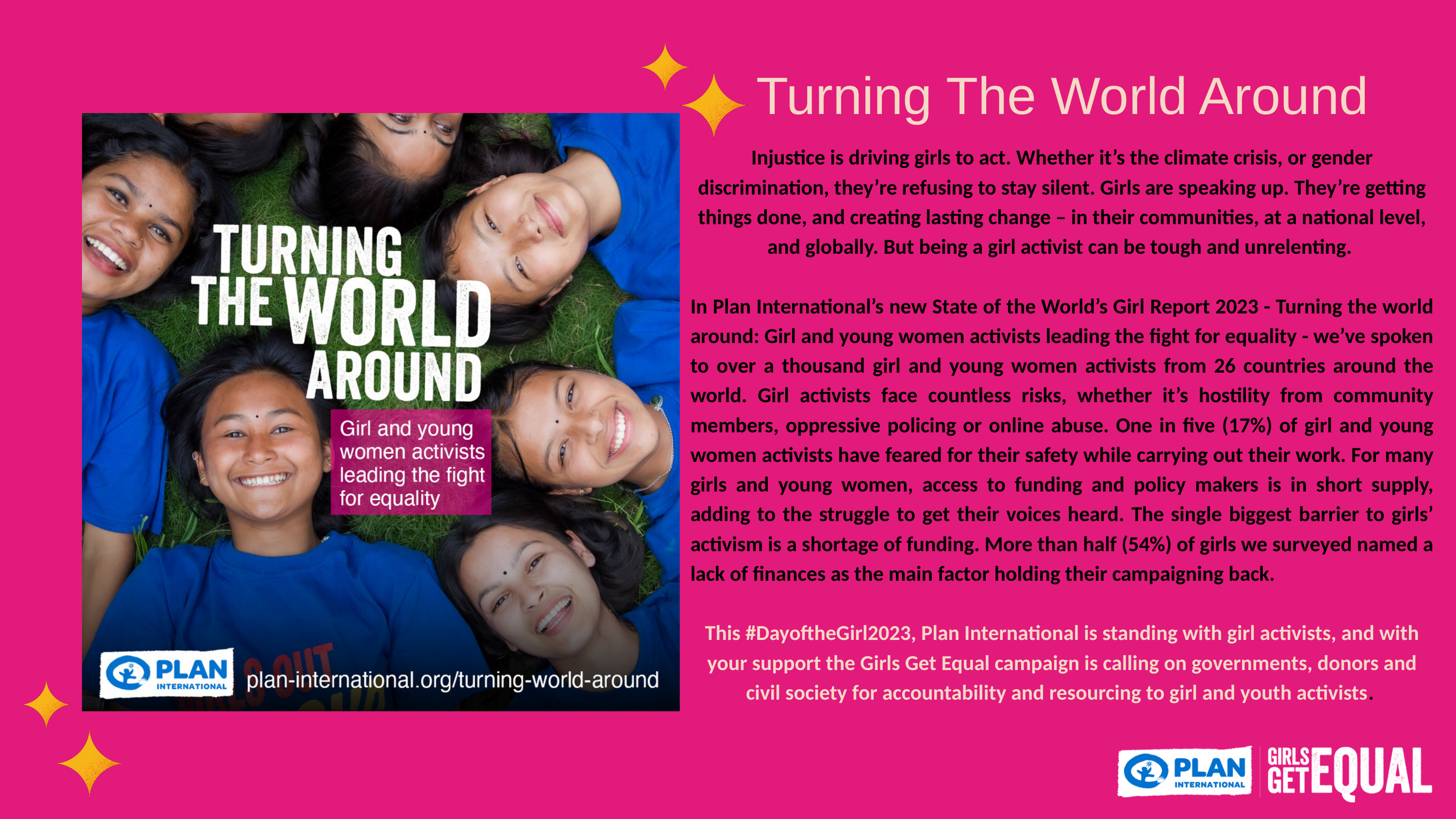

Turning The World Around

Injustice is driving girls to act. Whether it’s the climate crisis, or gender discrimination, they’re refusing to stay silent. Girls are speaking up. They’re getting things done, and creating lasting change – in their communities, at a national level, and globally. But being a girl activist can be tough and unrelenting. ​

In Plan International’s new State of the World’s Girl Report 2023 - Turning the world around: Girl and young women activists leading the fight for equality - we’ve spoken to over a thousand girl and young women activists from 26 countries around the world. Girl activists face countless risks, whether it’s hostility from community members, oppressive policing or online abuse. One in five (17%) of girl and young women activists have feared for their safety while carrying out their work. For many girls and young women, access to funding and policy makers is in short supply, adding to the struggle to get their voices heard. The single biggest barrier to girls’ activism is a shortage of funding. More than half (54%) of girls we surveyed named a lack of finances as the main factor holding their campaigning back.
 ​
This #DayoftheGirl2023, Plan International is standing with girl activists, and with your support the Girls Get Equal campaign is calling on governments, donors and civil society for accountability and resourcing to girl and youth activists. ​
​
​